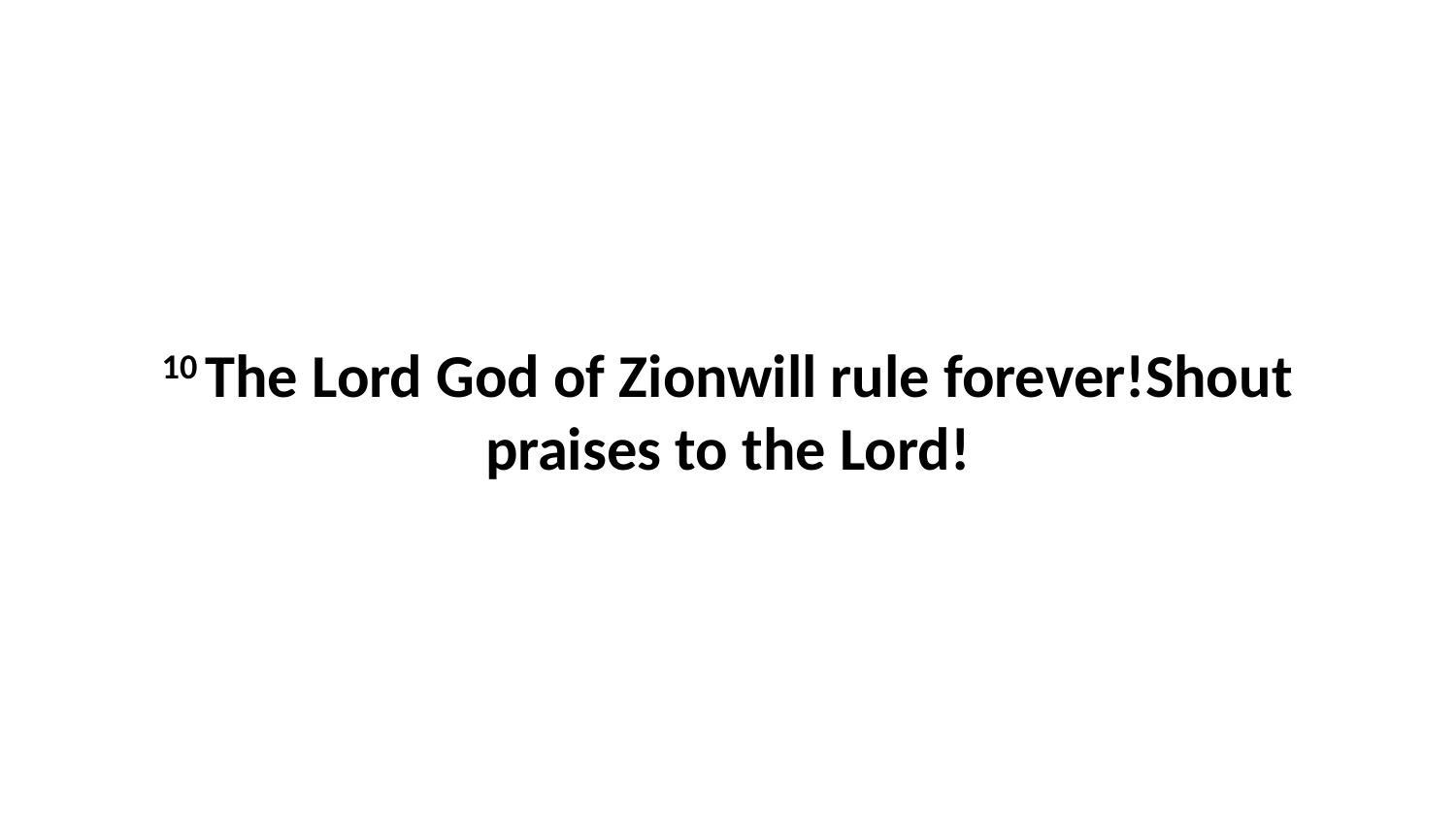

10 The Lord God of Zionwill rule forever!Shout praises to the Lord!